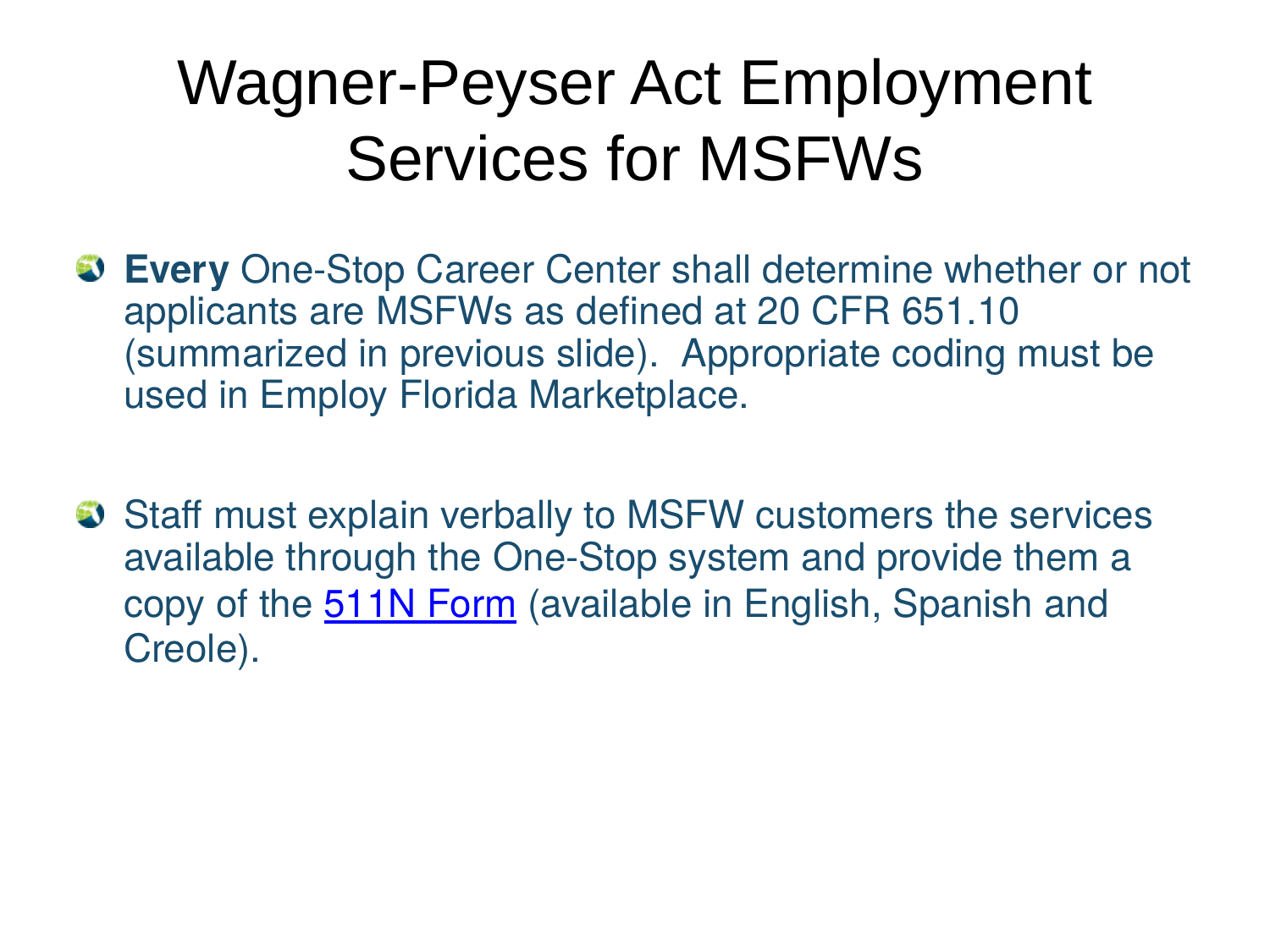

# Wagner-Peyser Act Employment Services for MSFWs
Every One-Stop Career Center shall determine whether or not applicants are MSFWs as defined at 20 CFR 651.10 (summarized in previous slide).  Appropriate coding must be used in Employ Florida Marketplace.

Staff must explain verbally to MSFW customers the services available through the One-Stop system and provide them a copy of the 511N Form (available in English, Spanish and Creole).